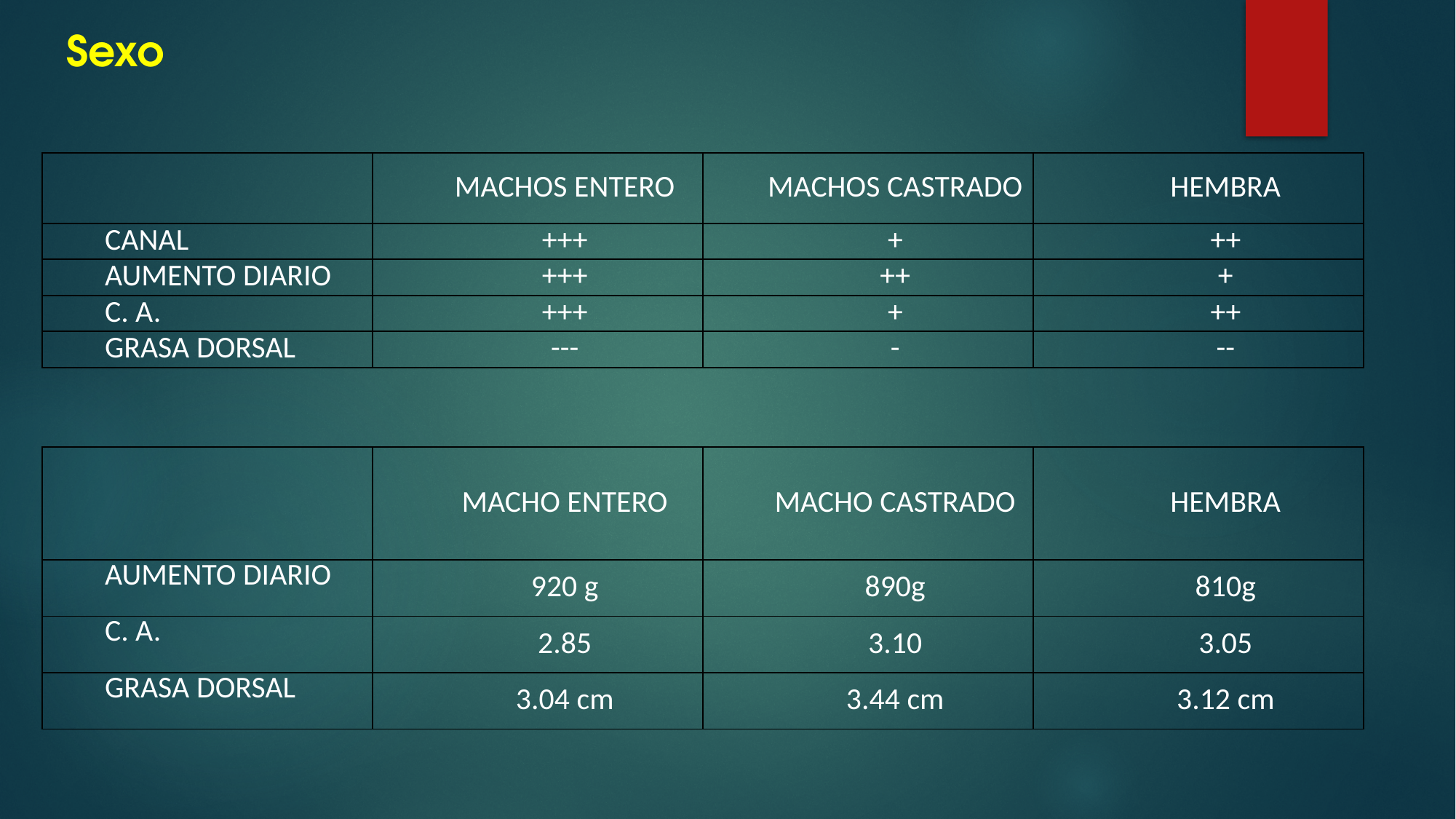

# Sexo
|  | MACHOS ENTERO | MACHOS CASTRADO | HEMBRA |
| --- | --- | --- | --- |
| CANAL | +++ | + | ++ |
| AUMENTO DIARIO | +++ | ++ | + |
| C. A. | +++ | + | ++ |
| GRASA DORSAL | --- | - | -- |
|  | MACHO ENTERO | MACHO CASTRADO | HEMBRA |
| --- | --- | --- | --- |
| AUMENTO DIARIO | 920 g | 890g | 810g |
| C. A. | 2.85 | 3.10 | 3.05 |
| GRASA DORSAL | 3.04 cm | 3.44 cm | 3.12 cm |